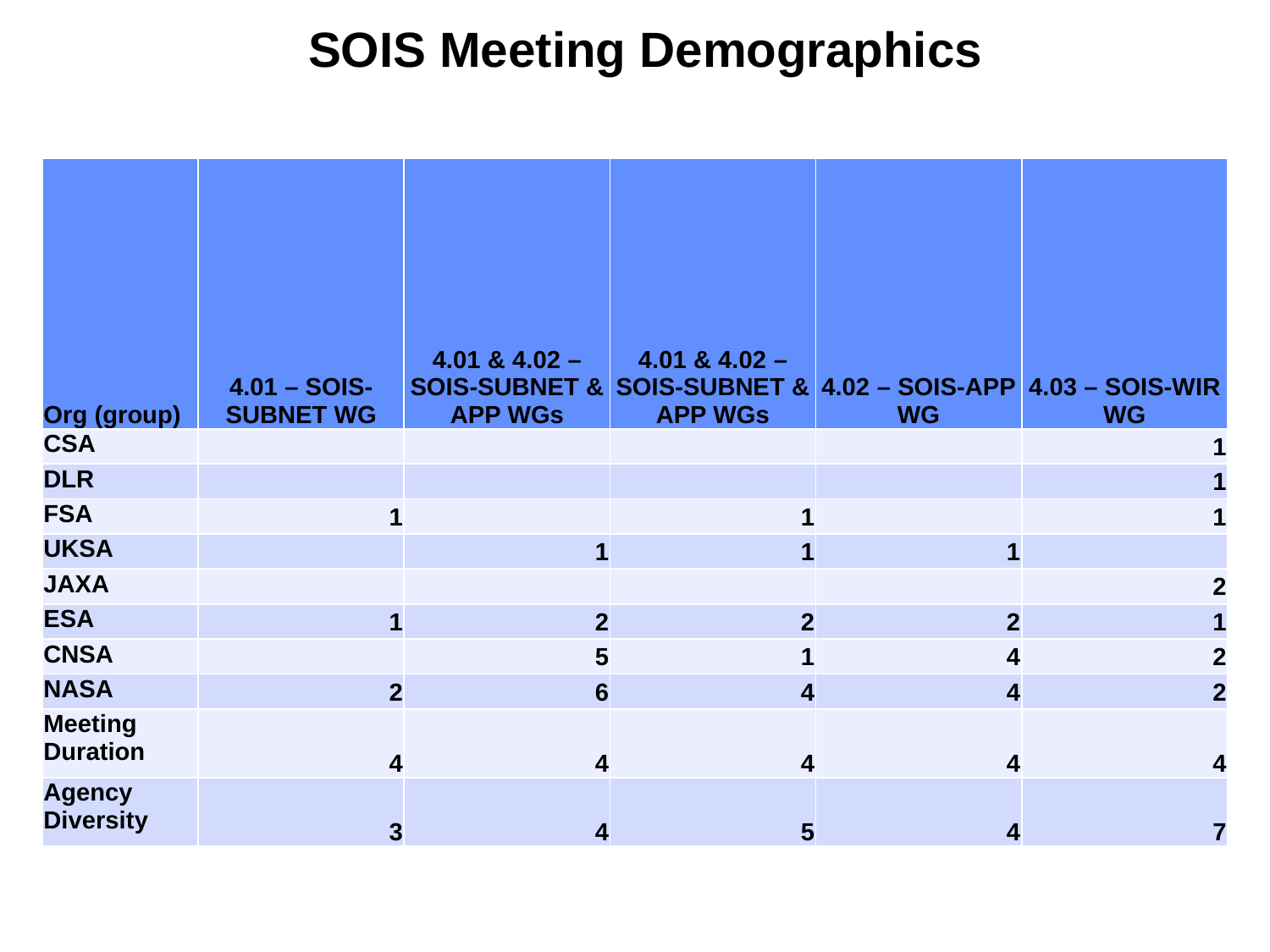

SOIS Meeting Demographics
| Org (group) | 4.01 – SOIS-SUBNET WG | 4.01 & 4.02 – SOIS-SUBNET & APP WGs | 4.01 & 4.02 – SOIS-SUBNET & APP WGs | 4.02 – SOIS-APP WG | 4.03 – SOIS-WIR WG |
| --- | --- | --- | --- | --- | --- |
| CSA |  |  |  |  | 1 |
| DLR |  |  |  |  | 1 |
| FSA | 1 |  | 1 |  | 1 |
| UKSA |  | 1 | 1 | 1 |  |
| JAXA |  |  |  |  | 2 |
| ESA | 1 | 2 | 2 | 2 | 1 |
| CNSA |  | 5 | 1 | 4 | 2 |
| NASA | 2 | 6 | 4 | 4 | 2 |
| Meeting Duration | 4 | 4 | 4 | 4 | 4 |
| Agency Diversity | 3 | 4 | 5 | 4 | 7 |